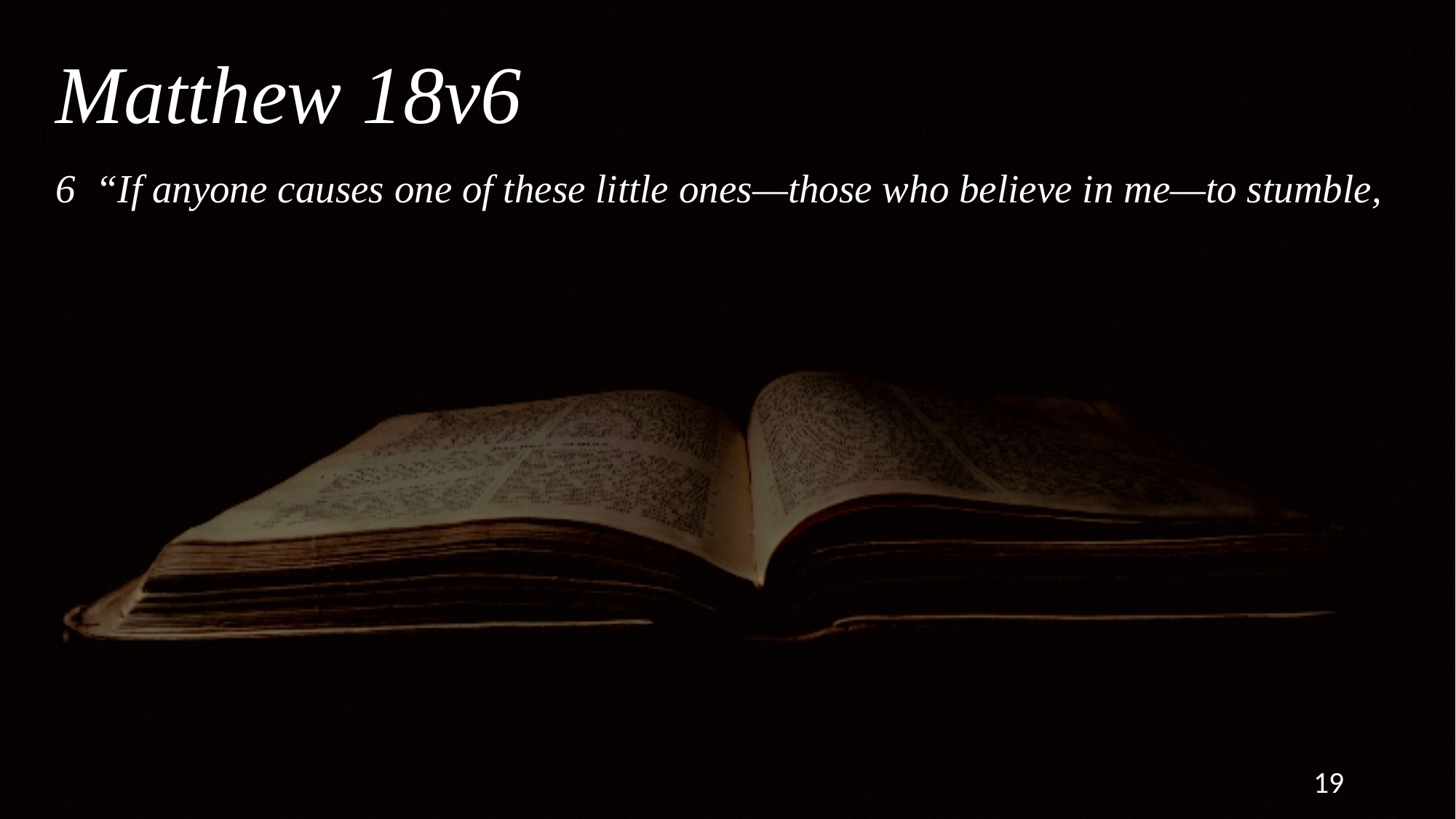

Matthew 18v6
# 6  “If anyone causes one of these little ones—those who believe in me—to stumble,
19